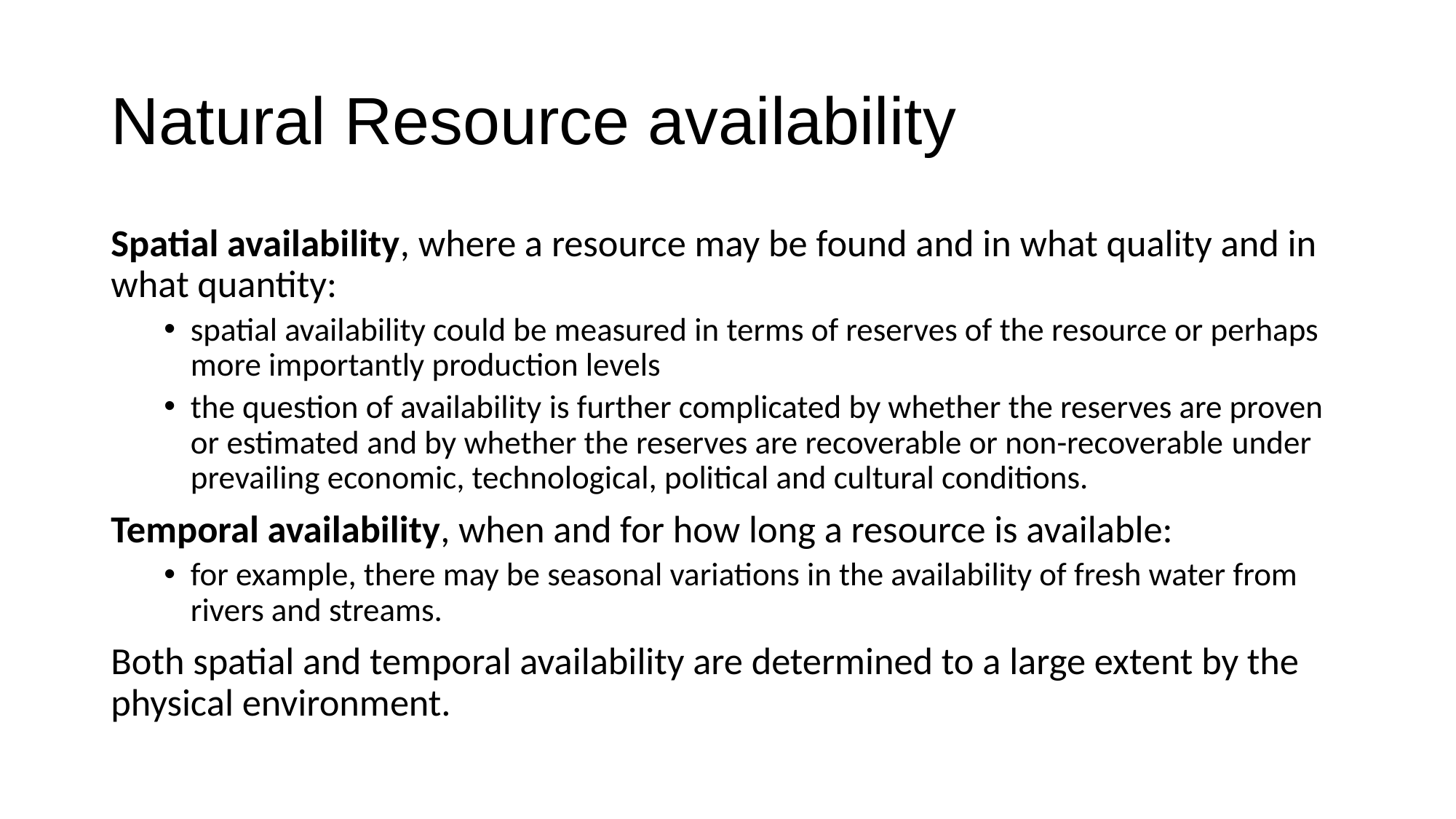

# Natural Resource availability
Spatial availability, where a resource may be found and in what quality and in what quantity:
spatial availability could be measured in terms of reserves of the resource or perhaps more importantly production levels
the question of availability is further complicated by whether the reserves are proven or estimated and by whether the reserves are recoverable or non-recoverable under prevailing economic, technological, political and cultural conditions.
Temporal availability, when and for how long a resource is available:
for example, there may be seasonal variations in the availability of fresh water from rivers and streams.
Both spatial and temporal availability are determined to a large extent by the physical environment.